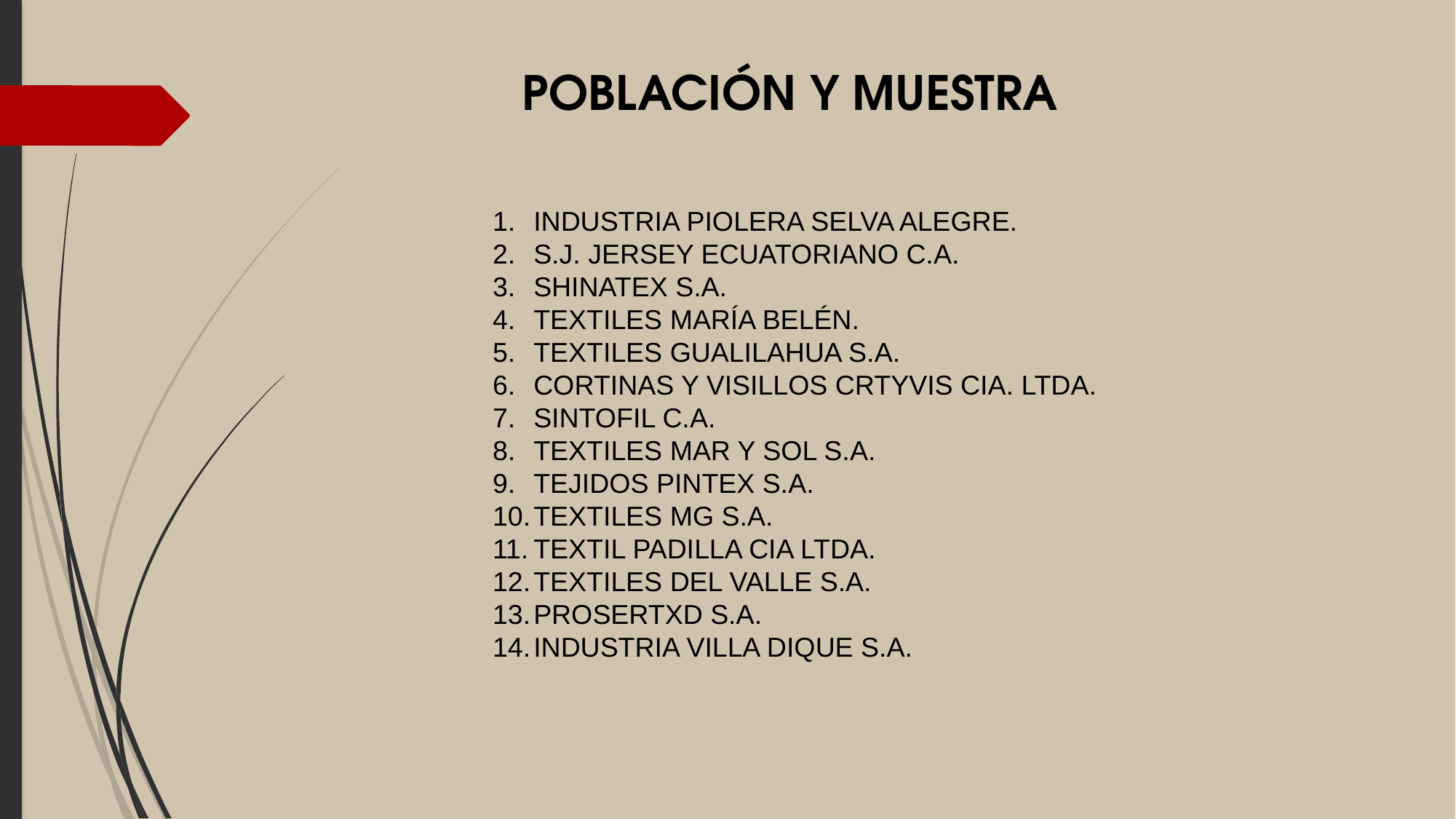

POBLACIÓN Y MUESTRA
INDUSTRIA PIOLERA SELVA ALEGRE.
S.J. JERSEY ECUATORIANO C.A.
SHINATEX S.A.
TEXTILES MARÍA BELÉN.
TEXTILES GUALILAHUA S.A.
CORTINAS Y VISILLOS CRTYVIS CIA. LTDA.
SINTOFIL C.A.
TEXTILES MAR Y SOL S.A.
TEJIDOS PINTEX S.A.
TEXTILES MG S.A.
TEXTIL PADILLA CIA LTDA.
TEXTILES DEL VALLE S.A.
PROSERTXD S.A.
INDUSTRIA VILLA DIQUE S.A.